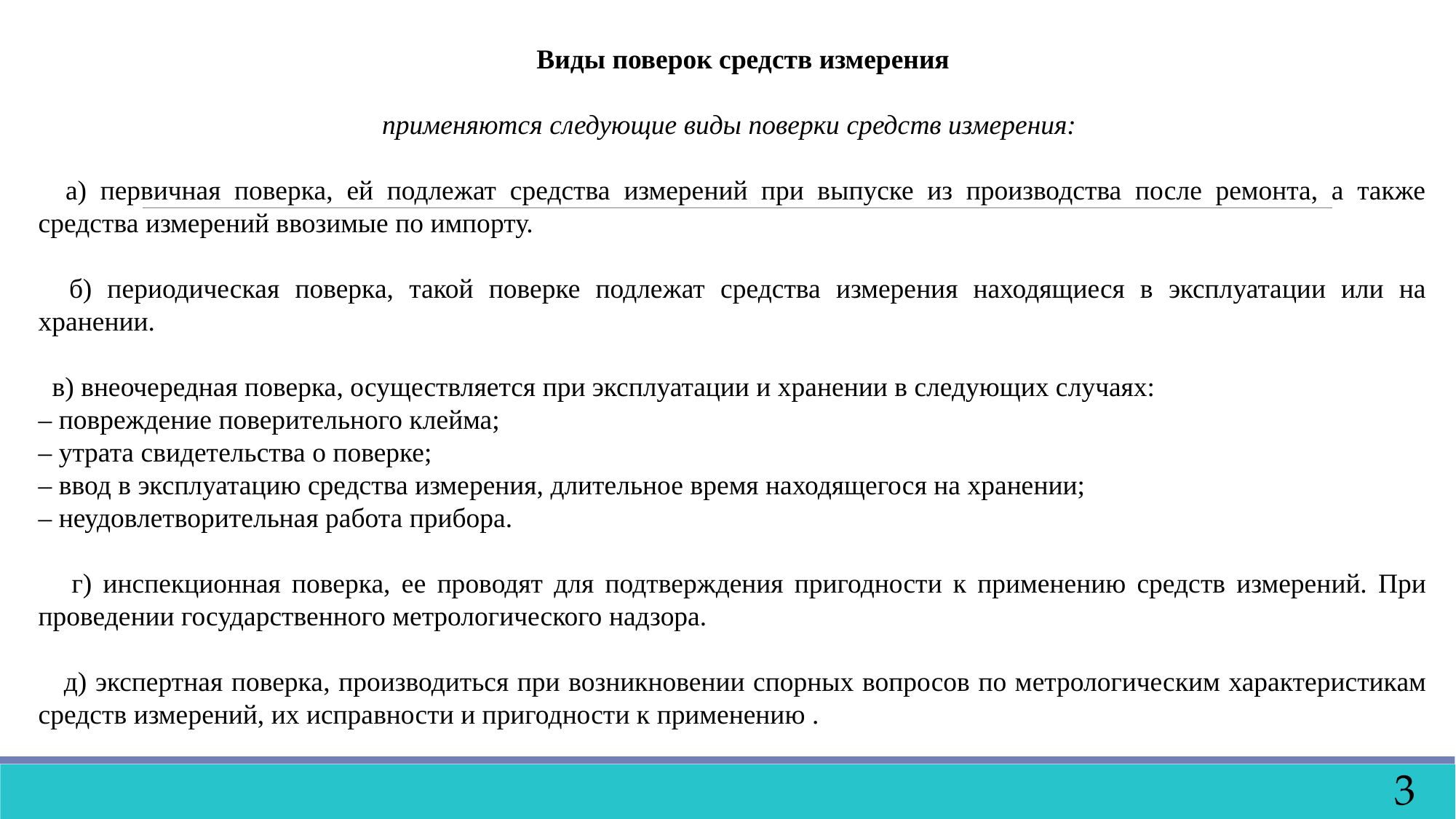

Виды поверок средств измерения

применяются следующие виды поверки средств измерения:

  а) первичная поверка, ей подлежат средства измерений при выпуске из производства после ремонта, а также средства измерений ввозимые по импорту.

  б) периодическая поверка, такой поверке подлежат средства измерения находящиеся в эксплуатации или на хранении.

  в) внеочередная поверка, осуществляется при эксплуатации и хранении в следующих случаях:
– повреждение поверительного клейма;
– утрата свидетельства о поверке;
– ввод в эксплуатацию средства измерения, длительное время находящегося на хранении;
– неудовлетворительная работа прибора.

   г) инспекционная поверка, ее проводят для подтверждения пригодности к применению средств измерений. При проведении государственного метрологического надзора.

   д) экспертная поверка, производиться при возникновении спорных вопросов по метрологическим характеристикам средств измерений, их исправности и пригодности к применению .
3